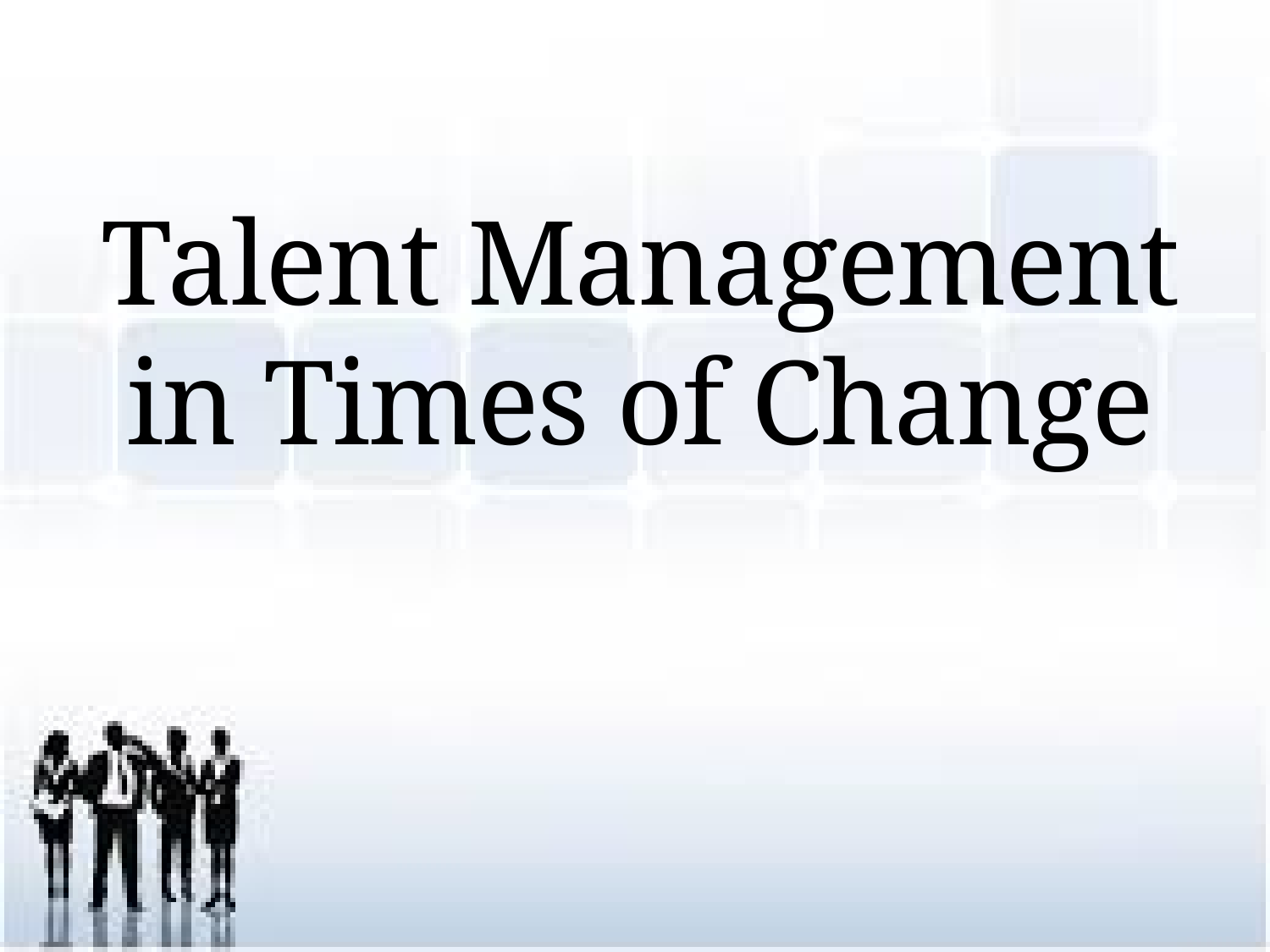

# Talent Management in Times of Change